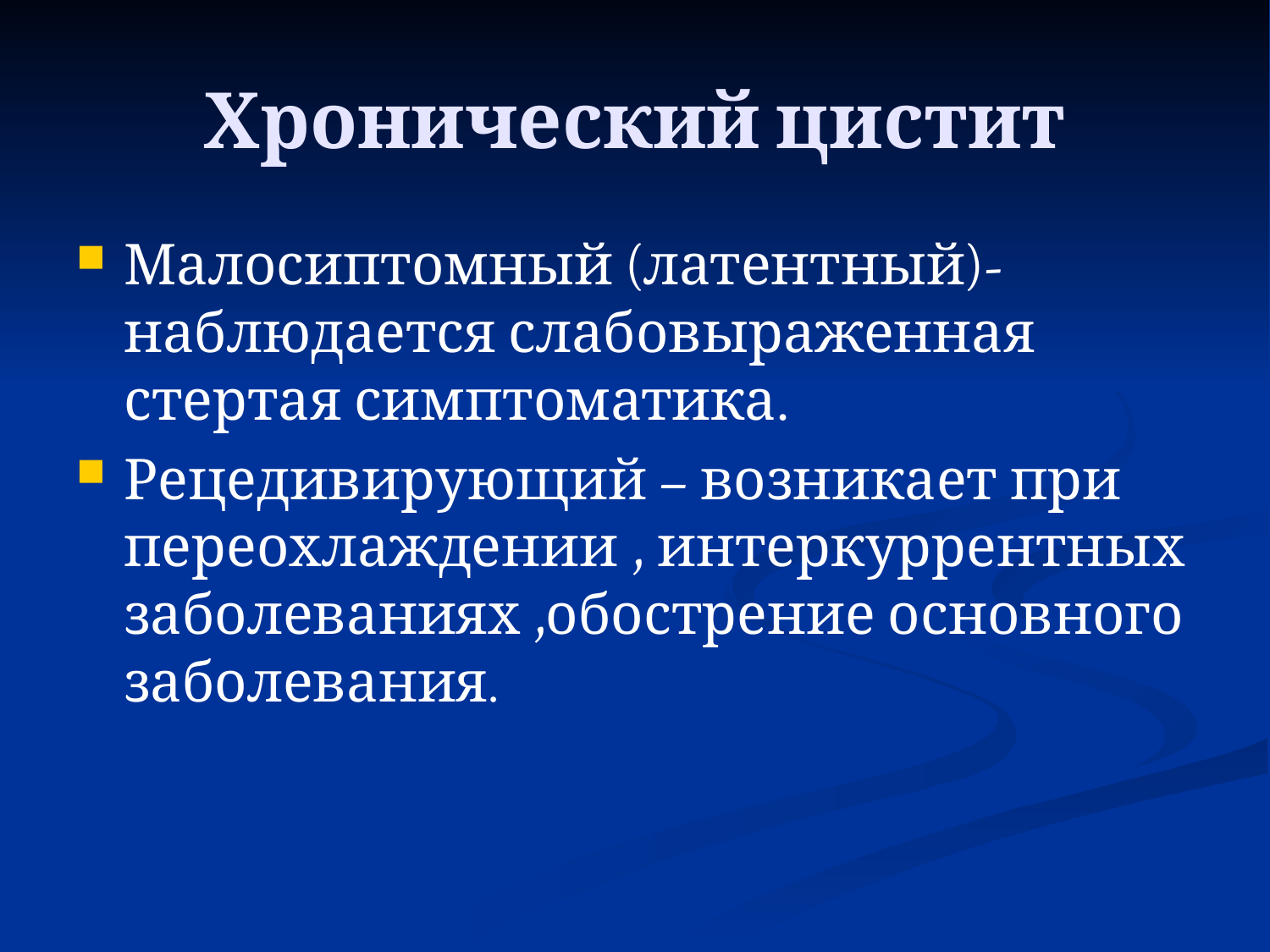

# Хронический цистит
Малосиптомный (латентный)-наблюдается слабовыраженная стертая симптоматика.
Рецедивирующий – возникает при переохлаждении , интеркуррентных заболеваниях ,обострение основного заболевания.